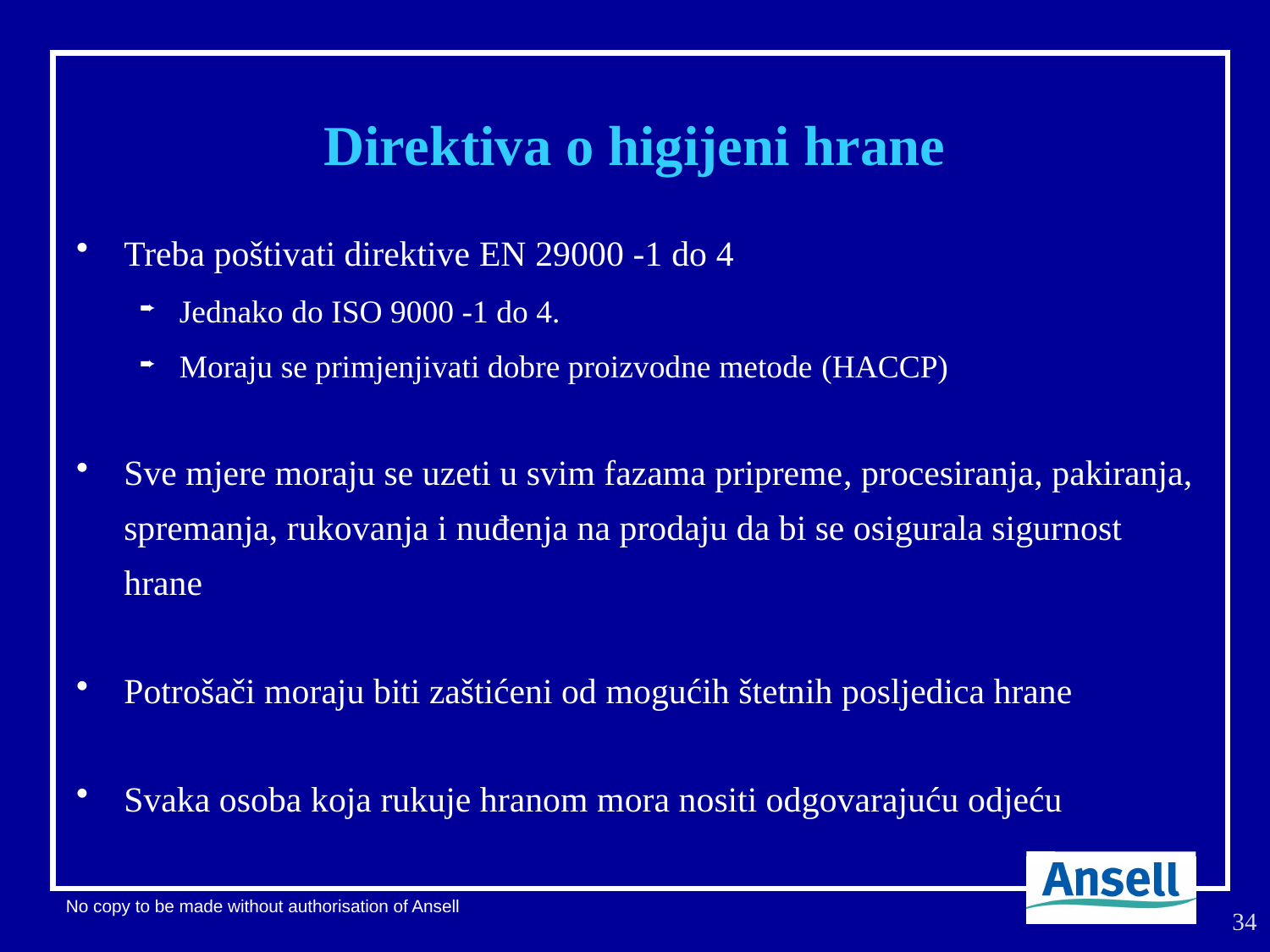

# Direktiva o higijeni hrane
Treba poštivati direktive EN 29000 -1 do 4
Jednako do ISO 9000 -1 do 4.
Moraju se primjenjivati dobre proizvodne metode (HACCP)

Sve mjere moraju se uzeti u svim fazama pripreme, procesiranja, pakiranja, spremanja, rukovanja i nuđenja na prodaju da bi se osigurala sigurnost hrane

Potrošači moraju biti zaštićeni od mogućih štetnih posljedica hrane

Svaka osoba koja rukuje hranom mora nositi odgovarajuću odjeću
34